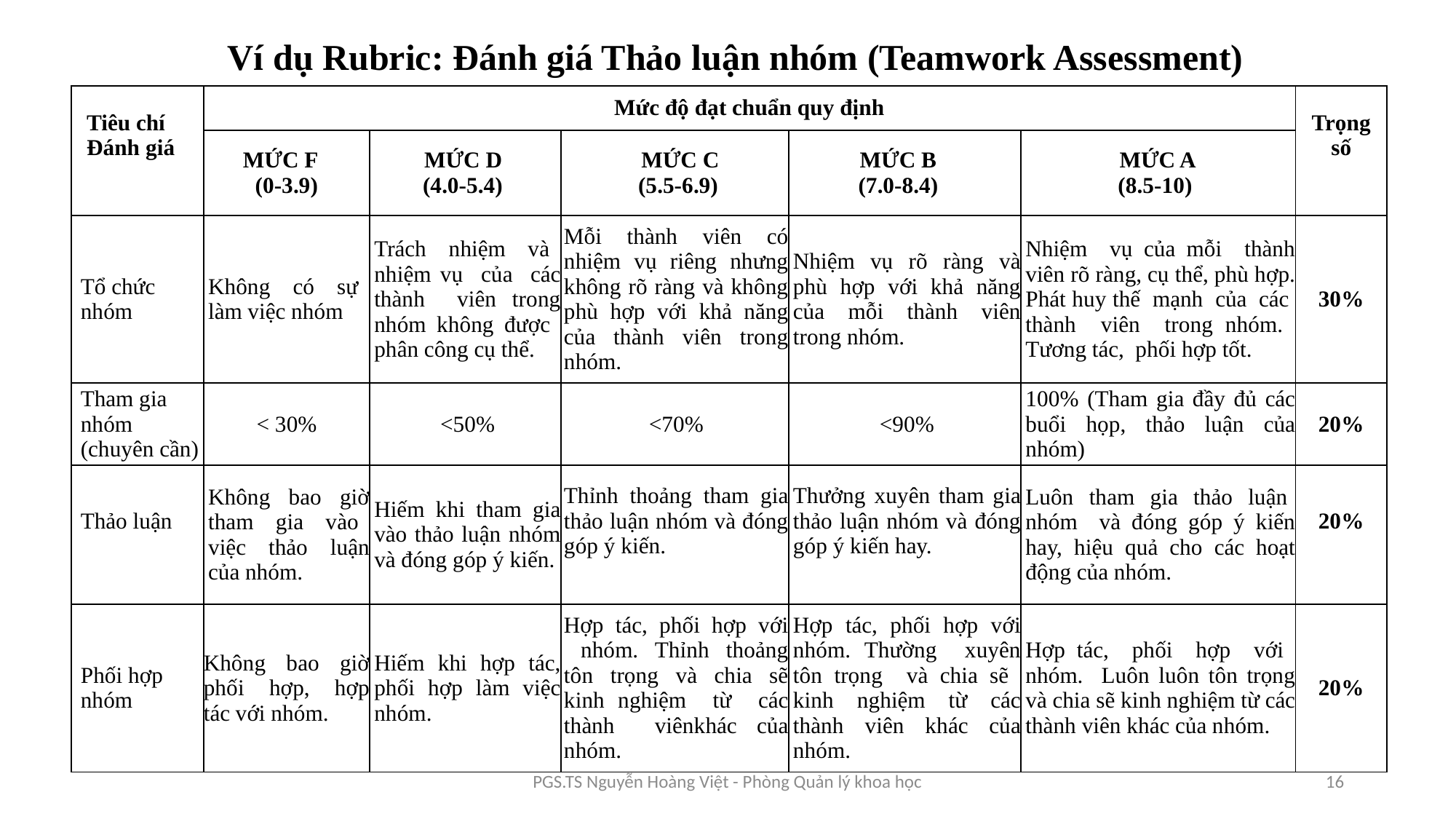

Ví dụ Rubric: Đánh giá Thảo luận nhóm (Teamwork Assessment)
| Tiêu chí Đánh giá | Mức độ đạt chuẩn quy định |  |  |  |  | Trọng số |
| --- | --- | --- | --- | --- | --- | --- |
|  | MỨC F (0-3.9) | MỨC D (4.0-5.4) | MỨC C (5.5-6.9) | MỨC B (7.0-8.4) | MỨC A (8.5-10) |  |
|  |  |  |  |  |  |  |
| Tổ chức nhóm | Không có sự làm việc nhóm | Trách nhiệm và nhiệm vụ của các thành viên trong nhóm không được phân công cụ thể. | Mỗi thành viên có nhiệm vụ riêng nhưng không rõ ràng và không phù hợp với khả năng của thành viên trong nhóm. | Nhiệm vụ rõ ràng và phù hợp với khả năng của mỗi thành viên trong nhóm. | Nhiệm vụ của mỗi thành viên rõ ràng, cụ thể, phù hợp. Phát huy thế mạnh của các thành viên trong nhóm. Tương tác, phối hợp tốt. | 30% |
| Tham gia nhóm (chuyên cần) | < 30% | <50% | <70% | <90% | 100% (Tham gia đầy đủ các buổi họp, thảo luận của nhóm) | 20% |
| Thảo luận | Không bao giờ tham gia vào việc thảo luận của nhóm. | Hiếm khi tham gia vào thảo luận nhóm và đóng góp ý kiến. | Thỉnh thoảng tham gia thảo luận nhóm và đóng góp ý kiến. | Thưởng xuyên tham gia thảo luận nhóm và đóng góp ý kiến hay. | Luôn tham gia thảo luận nhóm và đóng góp ý kiến hay, hiệu quả cho các hoạt động của nhóm. | 20% |
|  |  |  |  |  |  |  |
| Phối hợp nhóm | Không bao giờ phối hợp, hợp tác với nhóm. | Hiếm khi hợp tác, phối hợp làm việc nhóm. | Hợp tác, phối hợp với nhóm. Thỉnh thoảng tôn trọng và chia sẽ kinh nghiệm từ các thành viênkhác của nhóm. | Hợp tác, phối hợp với nhóm. Thường xuyên tôn trọng và chia sẽ kinh nghiệm từ các thành viên khác của nhóm. | Hợp tác, phối hợp với nhóm. Luôn luôn tôn trọng và chia sẽ kinh nghiệm từ các thành viên khác của nhóm. | 20% |
PGS.TS Nguyễn Hoàng Việt - Phòng Quản lý khoa học
16